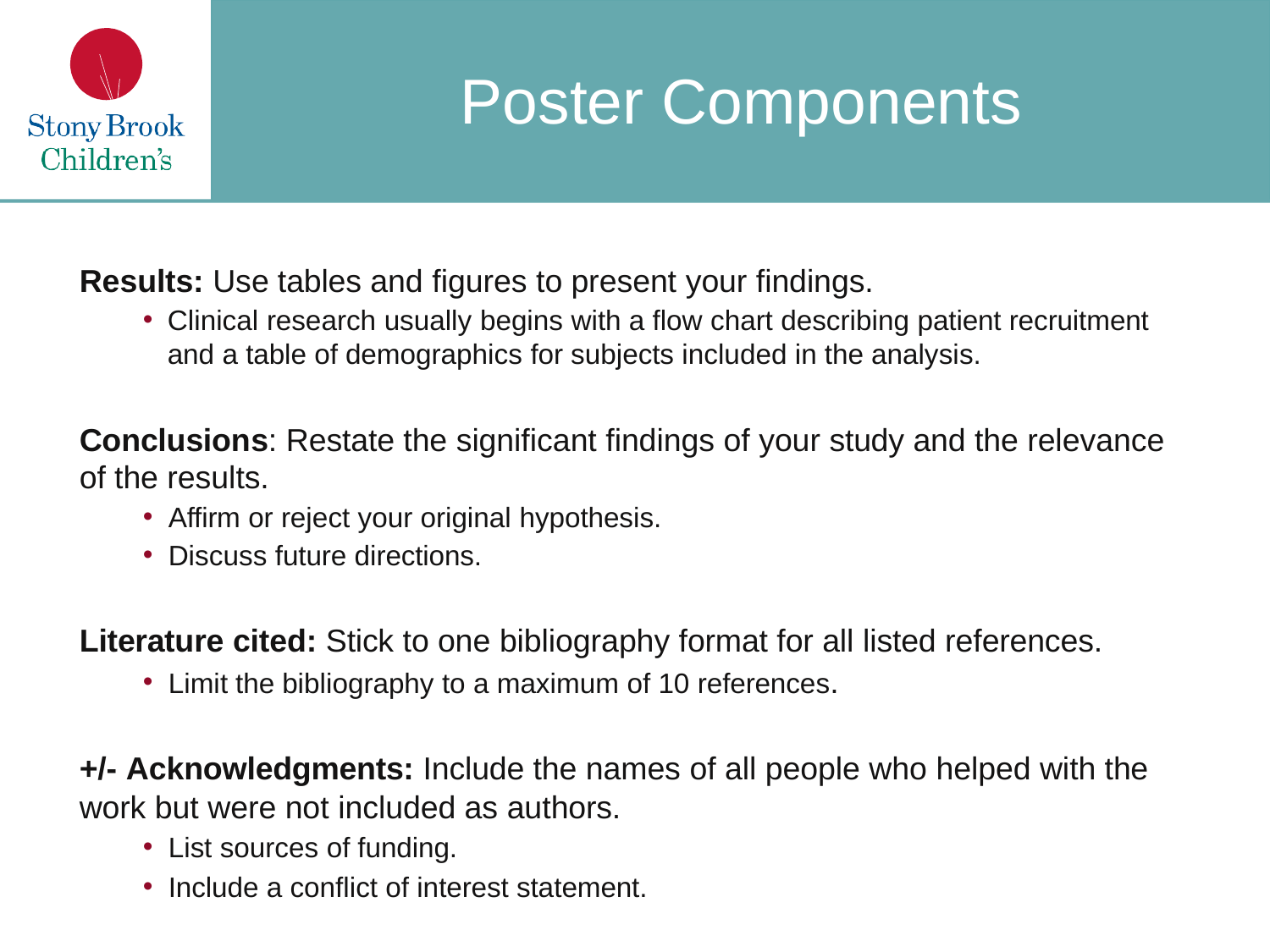

# Poster Components
Results: Use tables and figures to present your findings.
Clinical research usually begins with a flow chart describing patient recruitment and a table of demographics for subjects included in the analysis.

Conclusions: Restate the significant findings of your study and the relevance of the results.
Affirm or reject your original hypothesis.
Discuss future directions.

Literature cited: Stick to one bibliography format for all listed references.
Limit the bibliography to a maximum of 10 references.

+/- Acknowledgments: Include the names of all people who helped with the work but were not included as authors.
List sources of funding.
Include a conflict of interest statement.